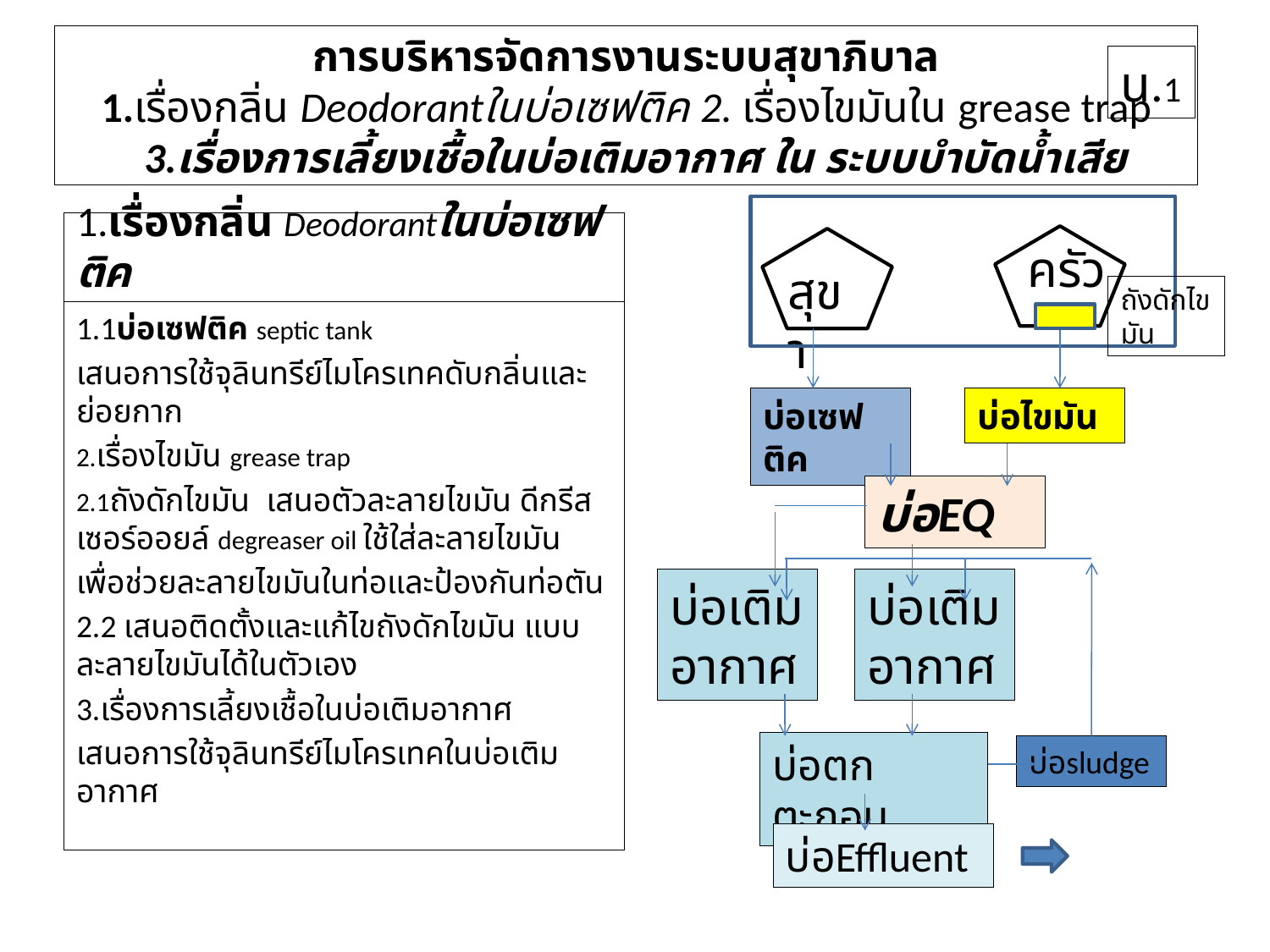

# การบริหารจัดการงานระบบสุขาภิบาล 1.เรื่องกลิ่น Deodorantในบ่อเซฟติค 2. เรื่องไขมันใน grease trap 3.เรื่องการเลี้ยงเชื้อในบ่อเติมอากาศ ใน ระบบบำบัดน้ำเสีย
น.1

1.เรื่องกลิ่น Deodorantในบ่อเซฟติค

ครัว
สุขา
ถังดักไขมัน
1.1บ่อเซฟติค septic tank
เสนอการใช้จุลินทรีย์ไมโครเทคดับกลิ่นและย่อยกาก
2.เรื่องไขมัน grease trap
2.1ถังดักไขมัน  เสนอตัวละลายไขมัน ดีกรีสเซอร์ออยล์ degreaser oil ใช้ใส่ละลายไขมัน
เพื่อช่วยละลายไขมันในท่อและป้องกันท่อตัน
2.2 เสนอติดตั้งและแก้ไขถังดักไขมัน แบบละลายไขมันได้ในตัวเอง
3.เรื่องการเลี้ยงเชื้อในบ่อเติมอากาศ
เสนอการใช้จุลินทรีย์ไมโครเทคในบ่อเติมอากาศ

บ่อเซฟติค
บ่อไขมัน
บ่อEQ
บ่อเติมอากาศ
บ่อเติมอากาศ
บ่อตกตะกอน
บ่อsludge
บ่อEffluent